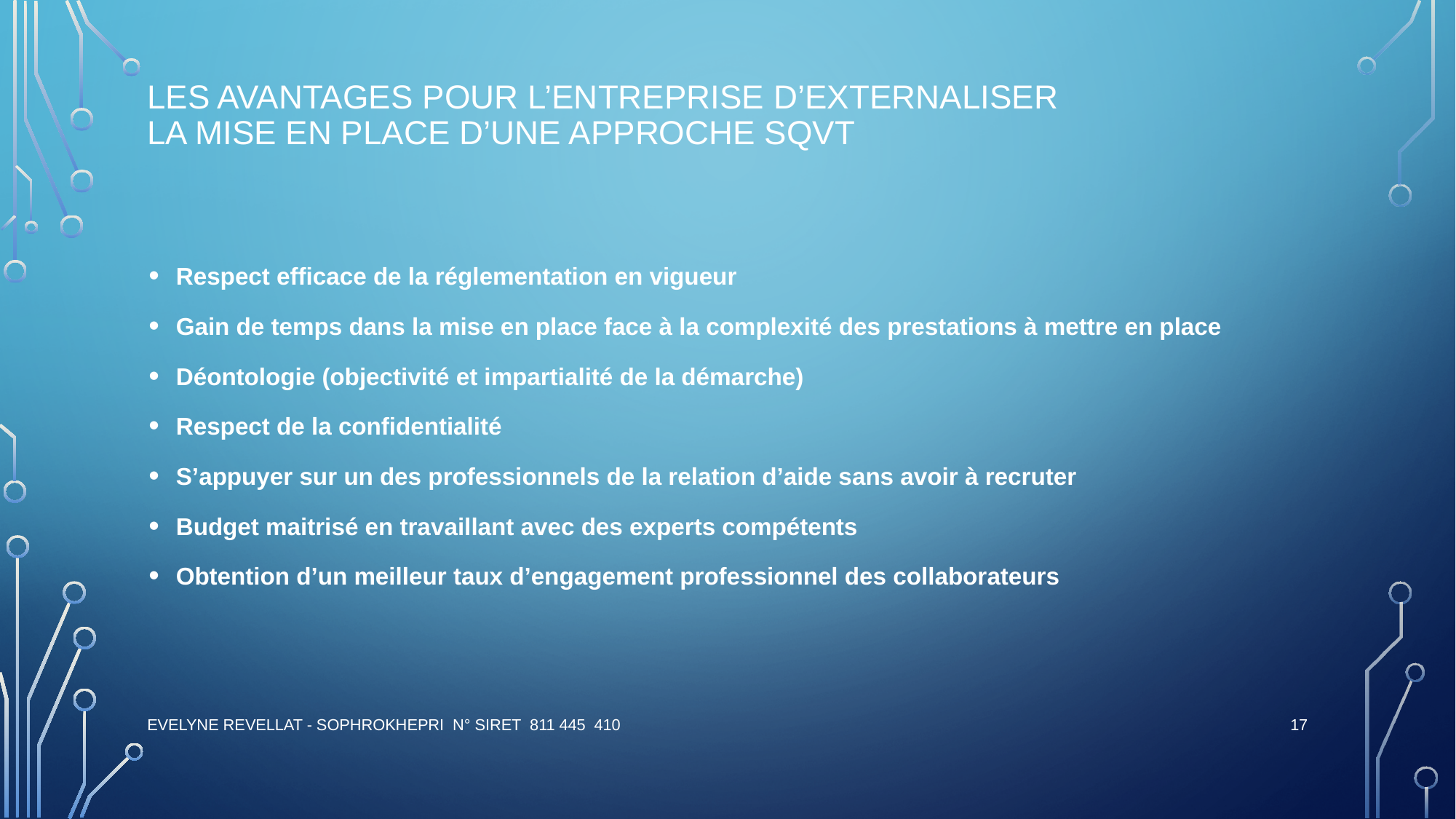

# LES avantages pour l’entreprise d’externaliser la mise en place d’une approche sqvt

Respect efficace de la réglementation en vigueur
Gain de temps dans la mise en place face à la complexité des prestations à mettre en place
Déontologie (objectivité et impartialité de la démarche)
Respect de la confidentialité
S’appuyer sur un des professionnels de la relation d’aide sans avoir à recruter
Budget maitrisé en travaillant avec des experts compétents
Obtention d’un meilleur taux d’engagement professionnel des collaborateurs

17
evelyne revellat - Sophrokhepri  N° siret  811 445  410